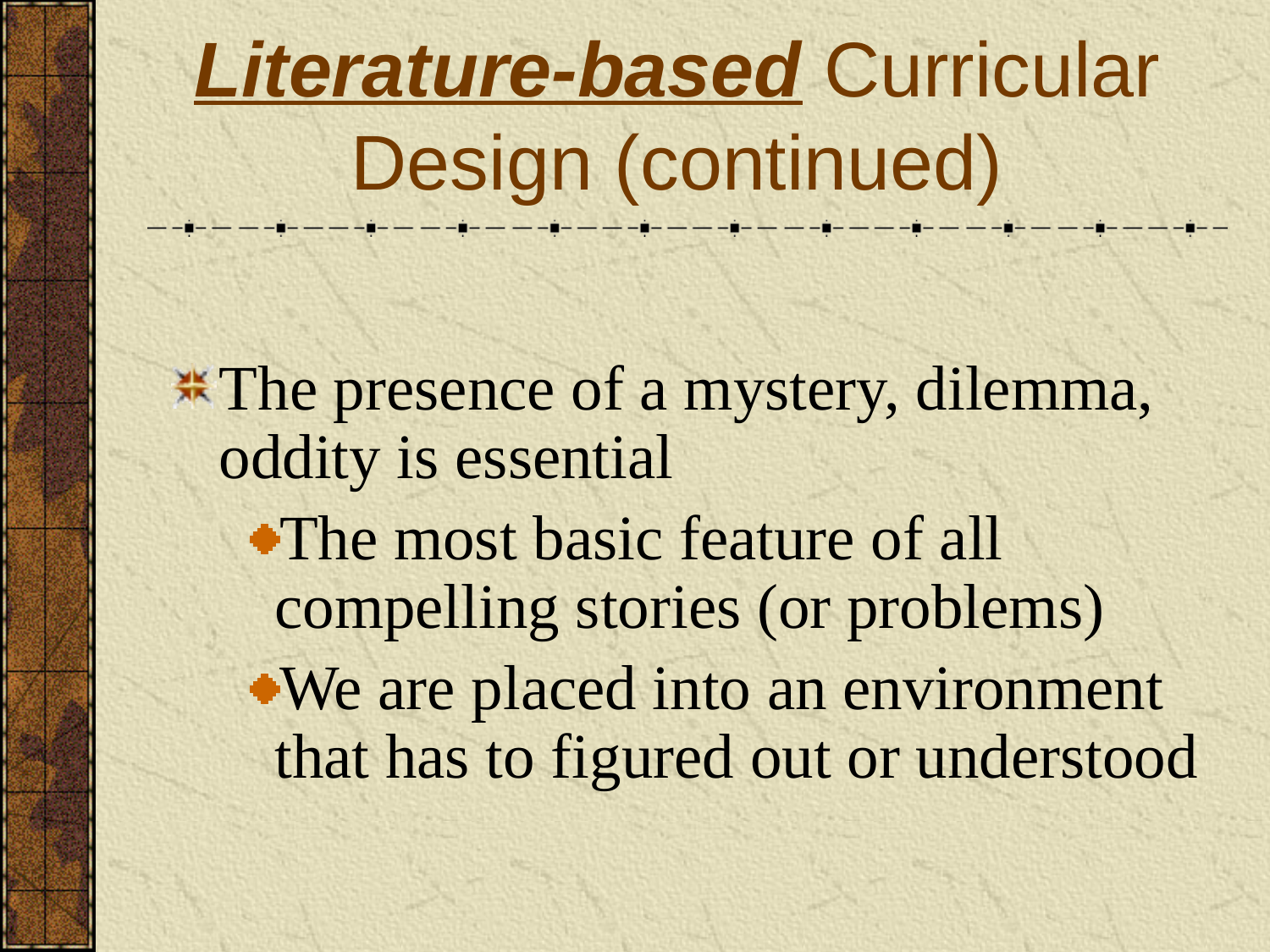

# Literature-based Curricular Design (continued)
The presence of a mystery, dilemma, oddity is essential
The most basic feature of all compelling stories (or problems)
We are placed into an environment that has to figured out or understood